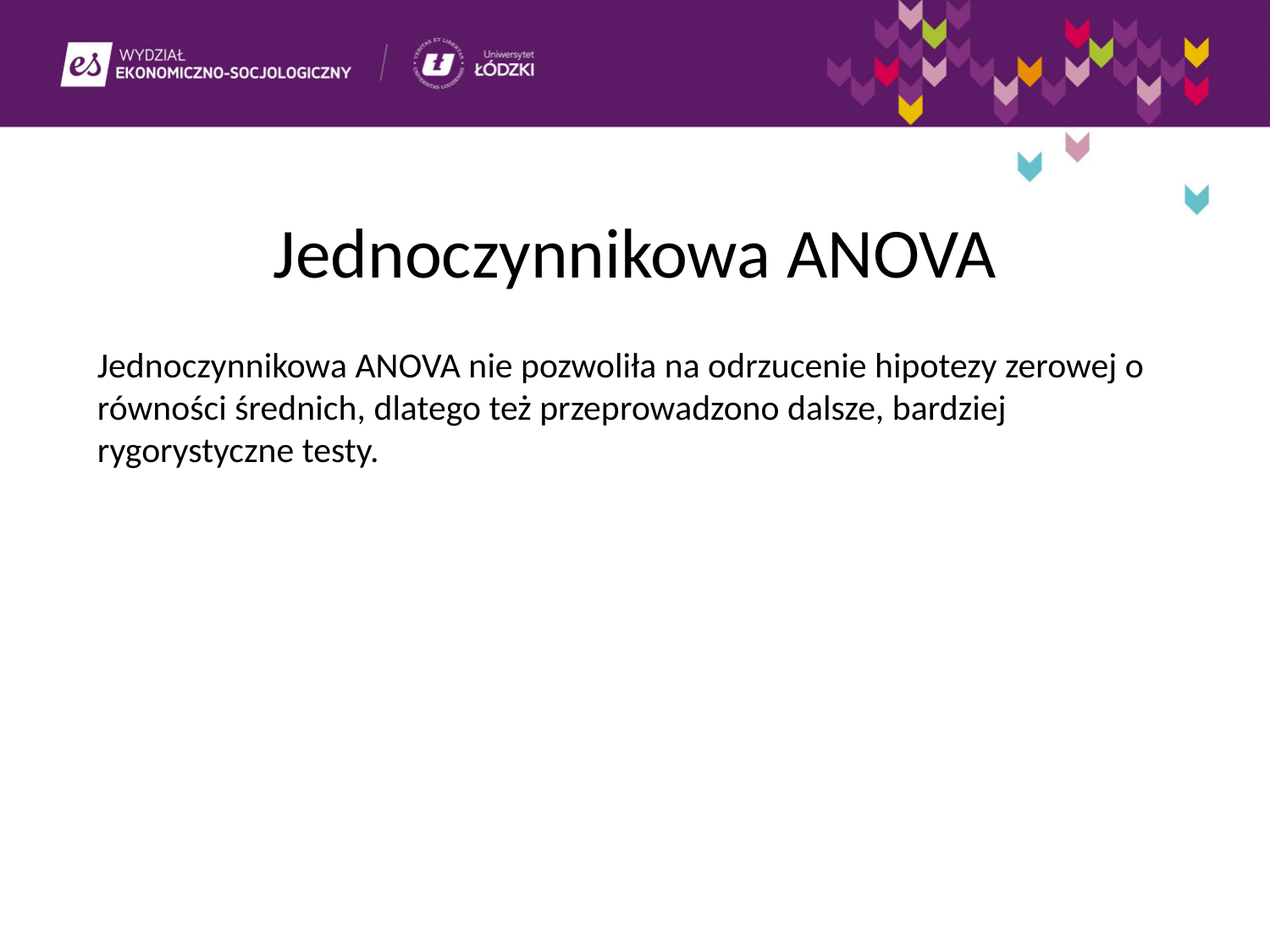

Jednoczynnikowa ANOVA
Jednoczynnikowa ANOVA nie pozwoliła na odrzucenie hipotezy zerowej o równości średnich, dlatego też przeprowadzono dalsze, bardziej rygorystyczne testy.